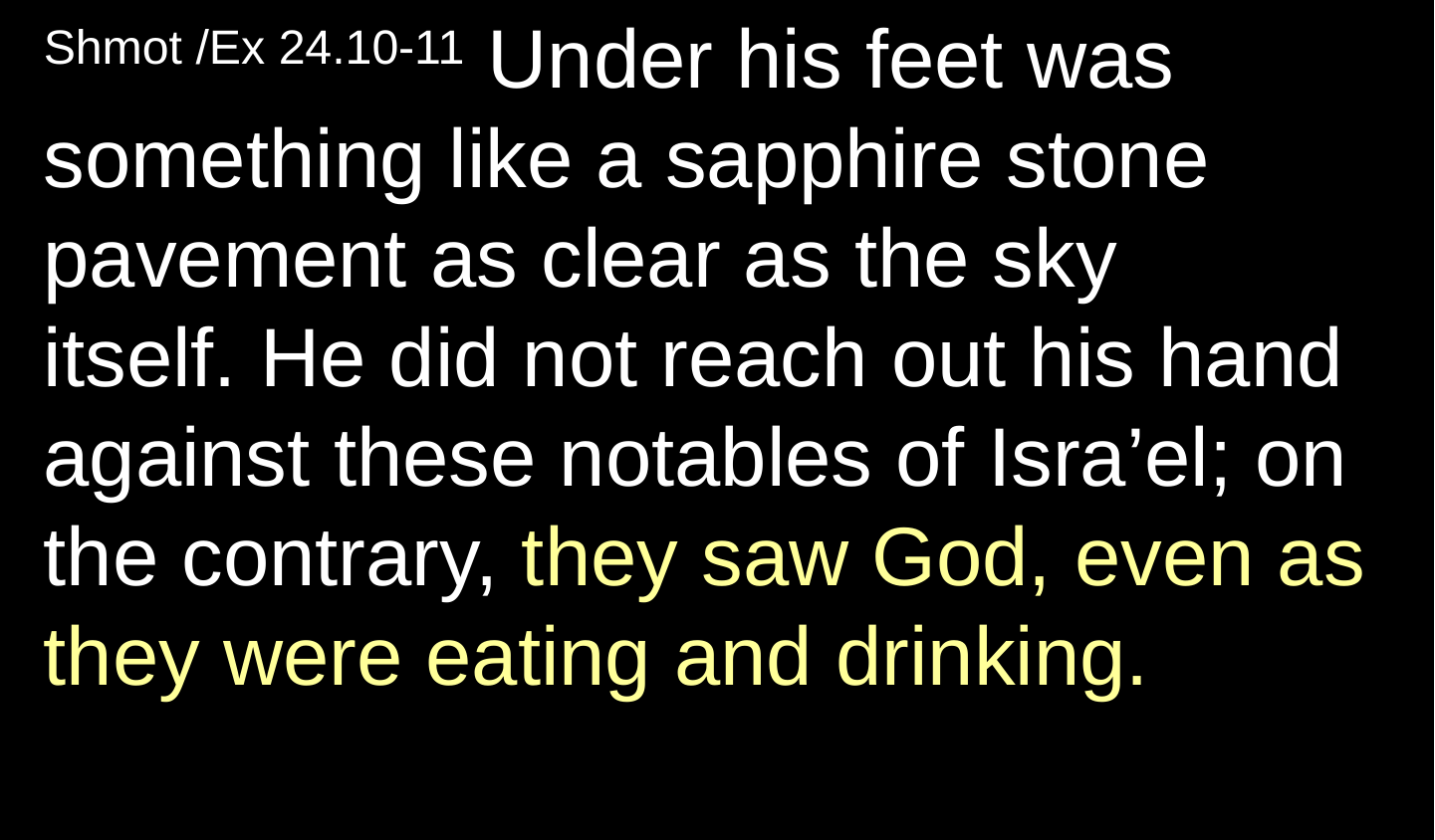

Shmot /Ex 24.10-11 Under his feet was something like a sapphire stone pavement as clear as the sky itself. He did not reach out his hand against these notables of Isra’el; on the contrary, they saw God, even as they were eating and drinking.